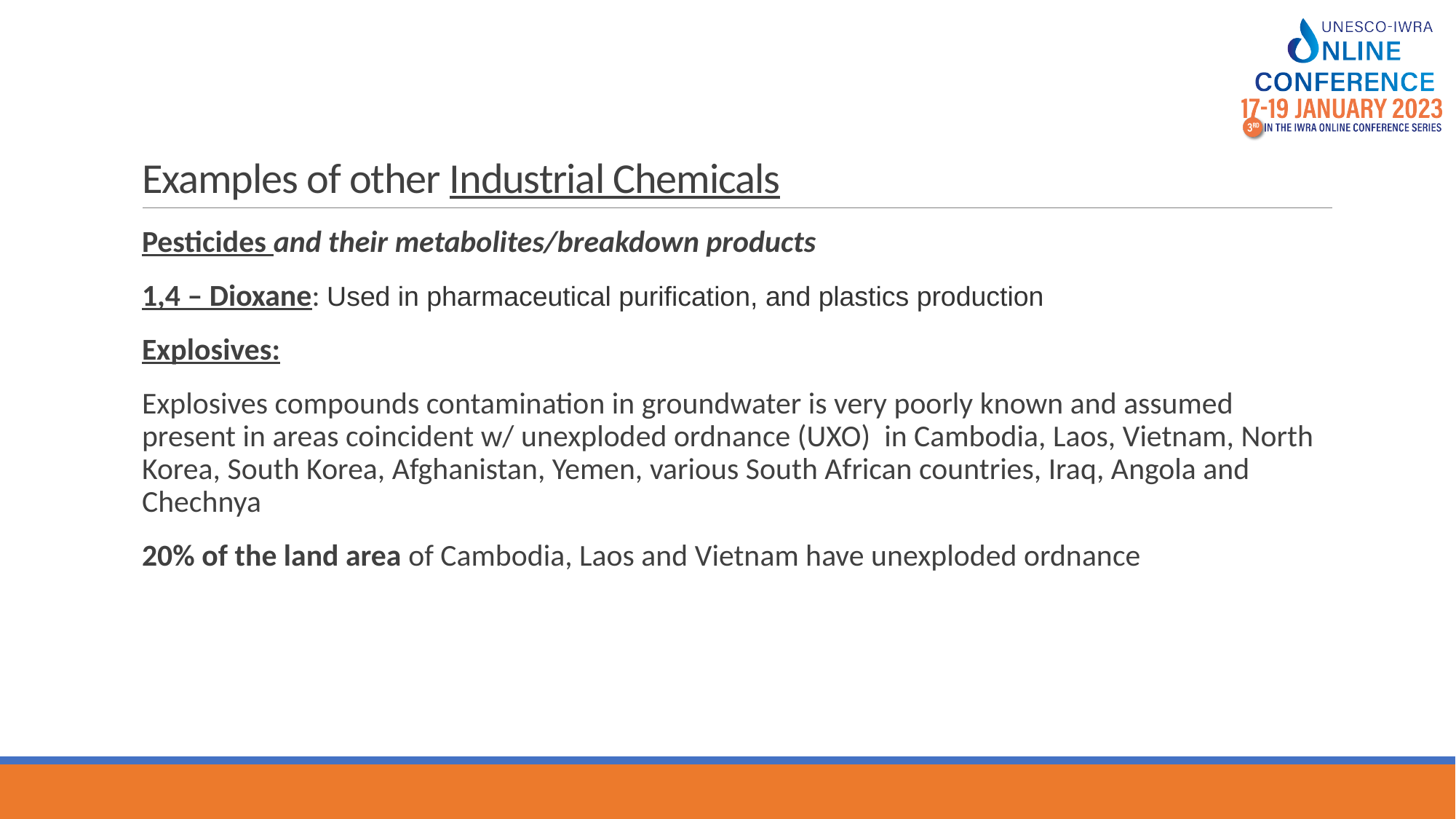

# Examples of other Industrial Chemicals
Pesticides and their metabolites/breakdown products
1,4 – Dioxane: Used in pharmaceutical purification, and plastics production
Explosives:
Explosives compounds contamination in groundwater is very poorly known and assumed present in areas coincident w/ unexploded ordnance (UXO)  in Cambodia, Laos, Vietnam, North Korea, South Korea, Afghanistan, Yemen, various South African countries, Iraq, Angola and Chechnya
20% of the land area of Cambodia, Laos and Vietnam have unexploded ordnance